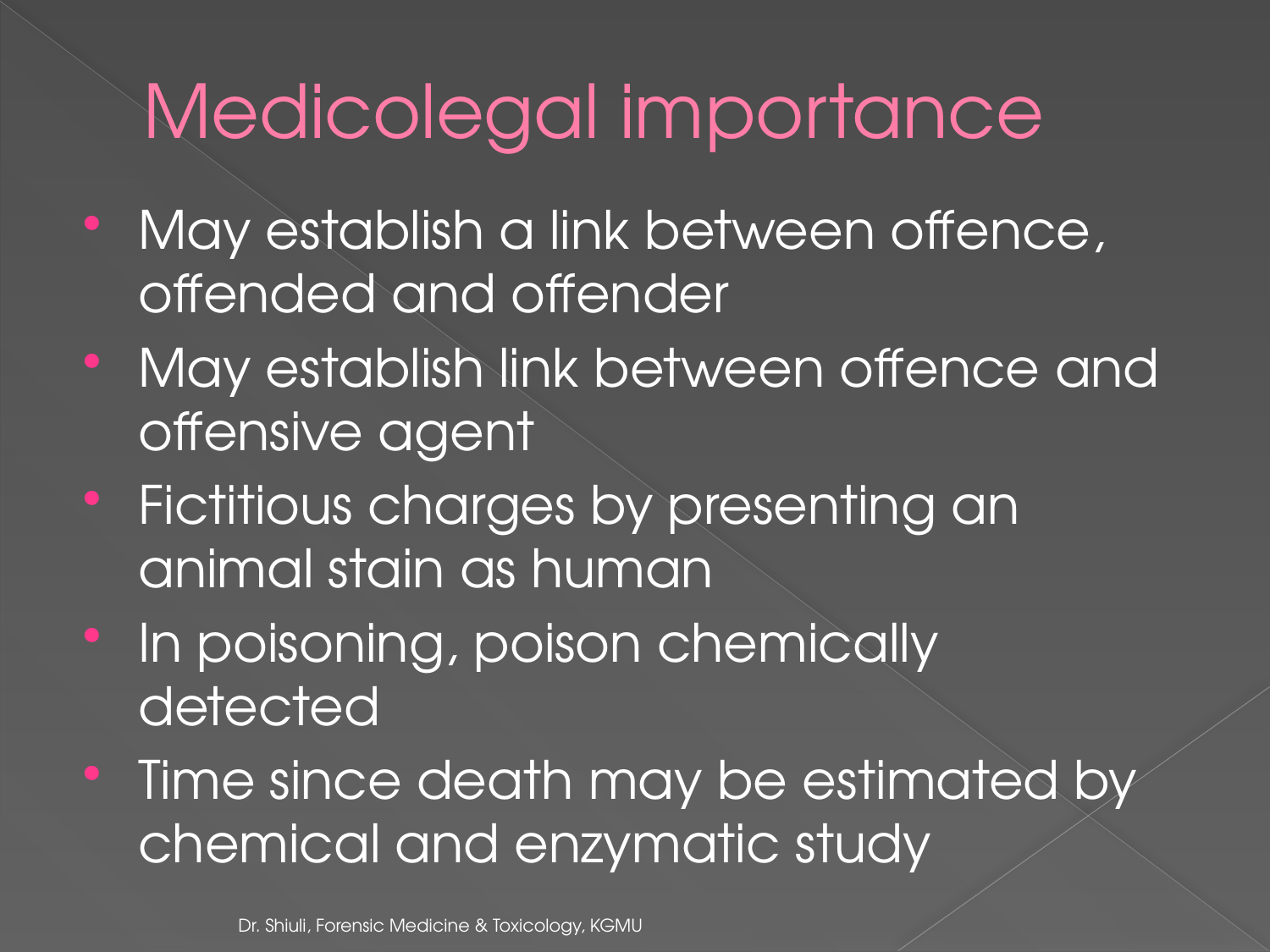

# Medicolegal importance
May establish a link between offence, offended and offender
May establish link between offence and offensive agent
Fictitious charges by presenting an animal stain as human
In poisoning, poison chemically detected
Time since death may be estimated by chemical and enzymatic study
Dr. Shiuli, Forensic Medicine & Toxicology, KGMU